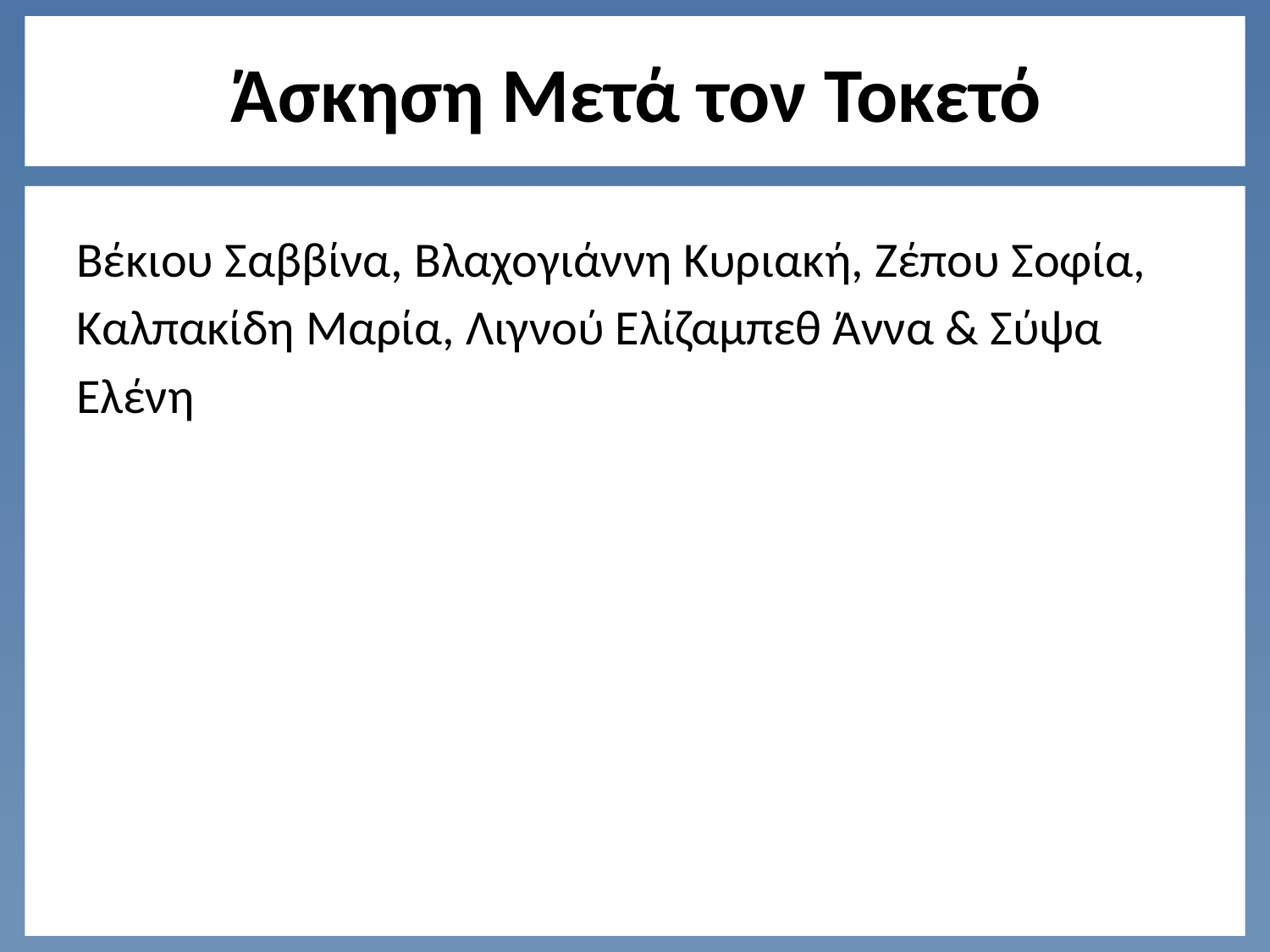

# Άσκηση Μετά τον Τοκετό
Βέκιου Σαββίνα, Βλαχογιάννη Κυριακή, Ζέπου Σοφία, Καλπακίδη Μαρία, Λιγνού Ελίζαμπεθ Άννα & Σύψα Ελένη